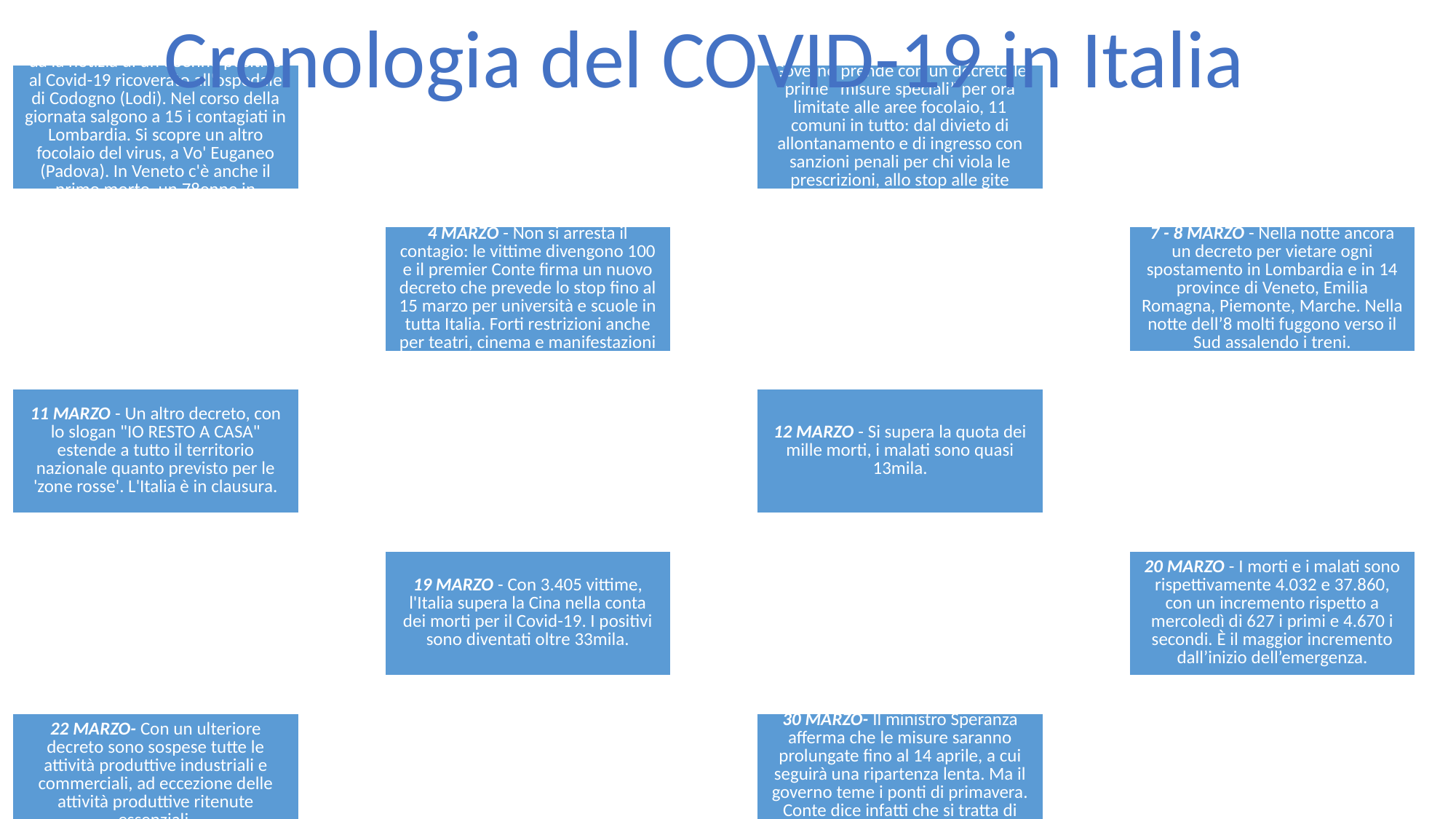

Cronologia del COVID-19 in Italia
21 FEBBRAIO -  l’assessore al Welfare della Regione Lombardia, dà la notizia di un 38enne positivo al Covid-19 ricoverato all'ospedale di Codogno (Lodi). Nel corso della giornata salgono a 15 i contagiati in Lombardia. Si scopre un altro focolaio del virus, a Vo' Euganeo (Padova). In Veneto c'è anche il primo morto, un 78enne in ospedale a Padova. Sarà il primo di una lunga serie.
22 FEBBRAIO - Si allarga la popolazione dei contagiati ed il Governo prende con un decreto le prime “misure speciali” per ora limitate alle aree focolaio, 11 comuni in tutto: dal divieto di allontanamento e di ingresso con sanzioni penali per chi viola le prescrizioni, allo stop alle gite scolastiche in Italia e all'estero, alla chiusura di scuole, negozi e musei.
4 MARZO - Non si arresta il contagio: le vittime divengono 100 e il premier Conte firma un nuovo decreto che prevede lo stop fino al 15 marzo per università e scuole in tutta Italia. Forti restrizioni anche per teatri, cinema e manifestazioni
7 - 8 MARZO - Nella notte ancora un decreto per vietare ogni spostamento in Lombardia e in 14 province di Veneto, Emilia Romagna, Piemonte, Marche. Nella notte dell’8 molti fuggono verso il Sud assalendo i treni.
11 MARZO - Un altro decreto, con lo slogan "IO RESTO A CASA" estende a tutto il territorio nazionale quanto previsto per le 'zone rosse'. L'Italia è in clausura.
12 MARZO - Si supera la quota dei mille morti, i malati sono quasi 13mila.
19 MARZO - Con 3.405 vittime, l'Italia supera la Cina nella conta dei morti per il Covid-19. I positivi sono diventati oltre 33mila.
20 MARZO - I morti e i malati sono rispettivamente 4.032 e 37.860, con un incremento rispetto a mercoledì di 627 i primi e 4.670 i secondi. È il maggior incremento dall’inizio dell’emergenza.